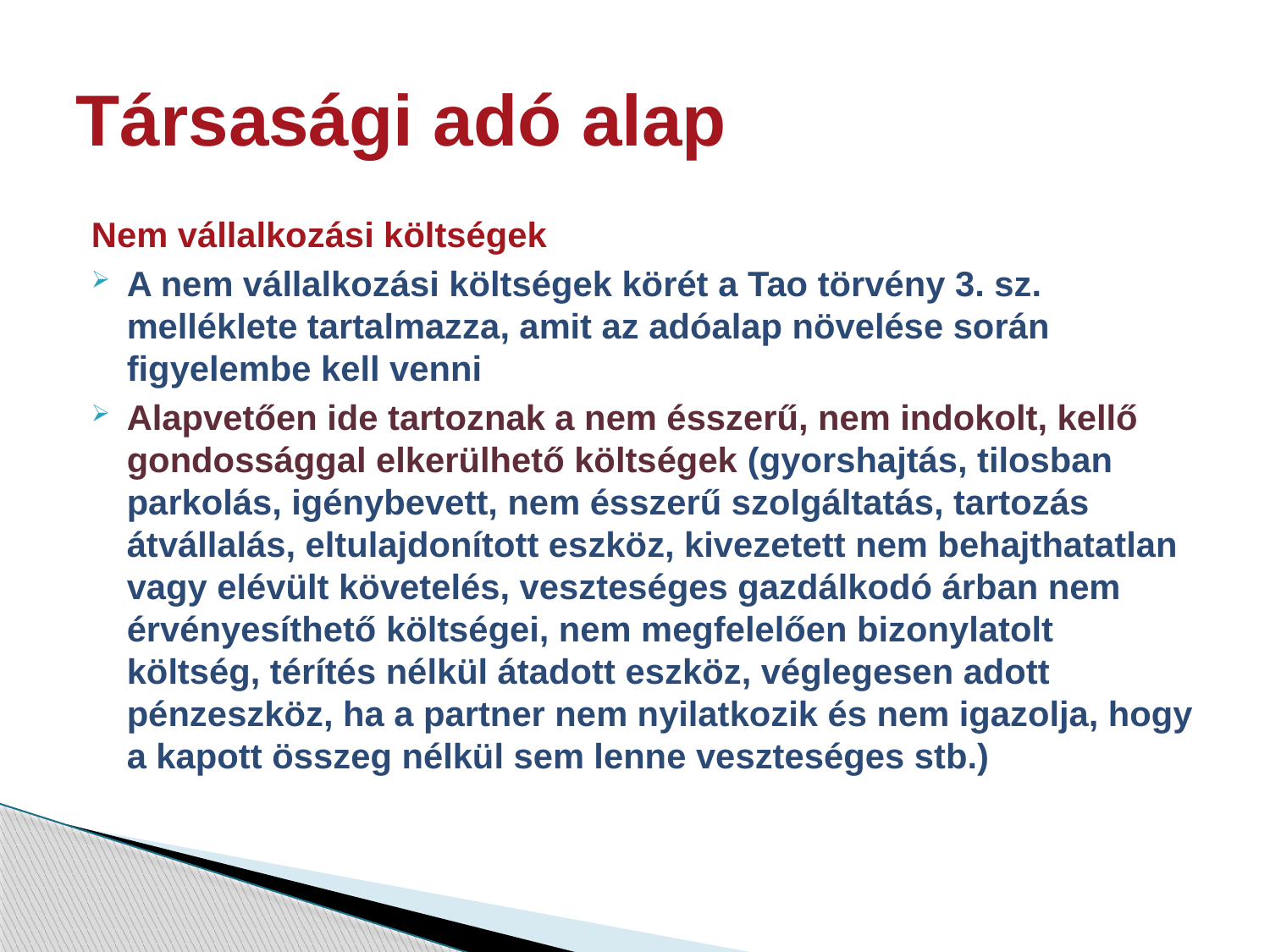

# Társasági adó alap
Nem vállalkozási költségek
A nem vállalkozási költségek körét a Tao törvény 3. sz. melléklete tartalmazza, amit az adóalap növelése során figyelembe kell venni
Alapvetően ide tartoznak a nem ésszerű, nem indokolt, kellő gondossággal elkerülhető költségek (gyorshajtás, tilosban parkolás, igénybevett, nem ésszerű szolgáltatás, tartozás átvállalás, eltulajdonított eszköz, kivezetett nem behajthatatlan vagy elévült követelés, veszteséges gazdálkodó árban nem érvényesíthető költségei, nem megfelelően bizonylatolt költség, térítés nélkül átadott eszköz, véglegesen adott pénzeszköz, ha a partner nem nyilatkozik és nem igazolja, hogy a kapott összeg nélkül sem lenne veszteséges stb.)